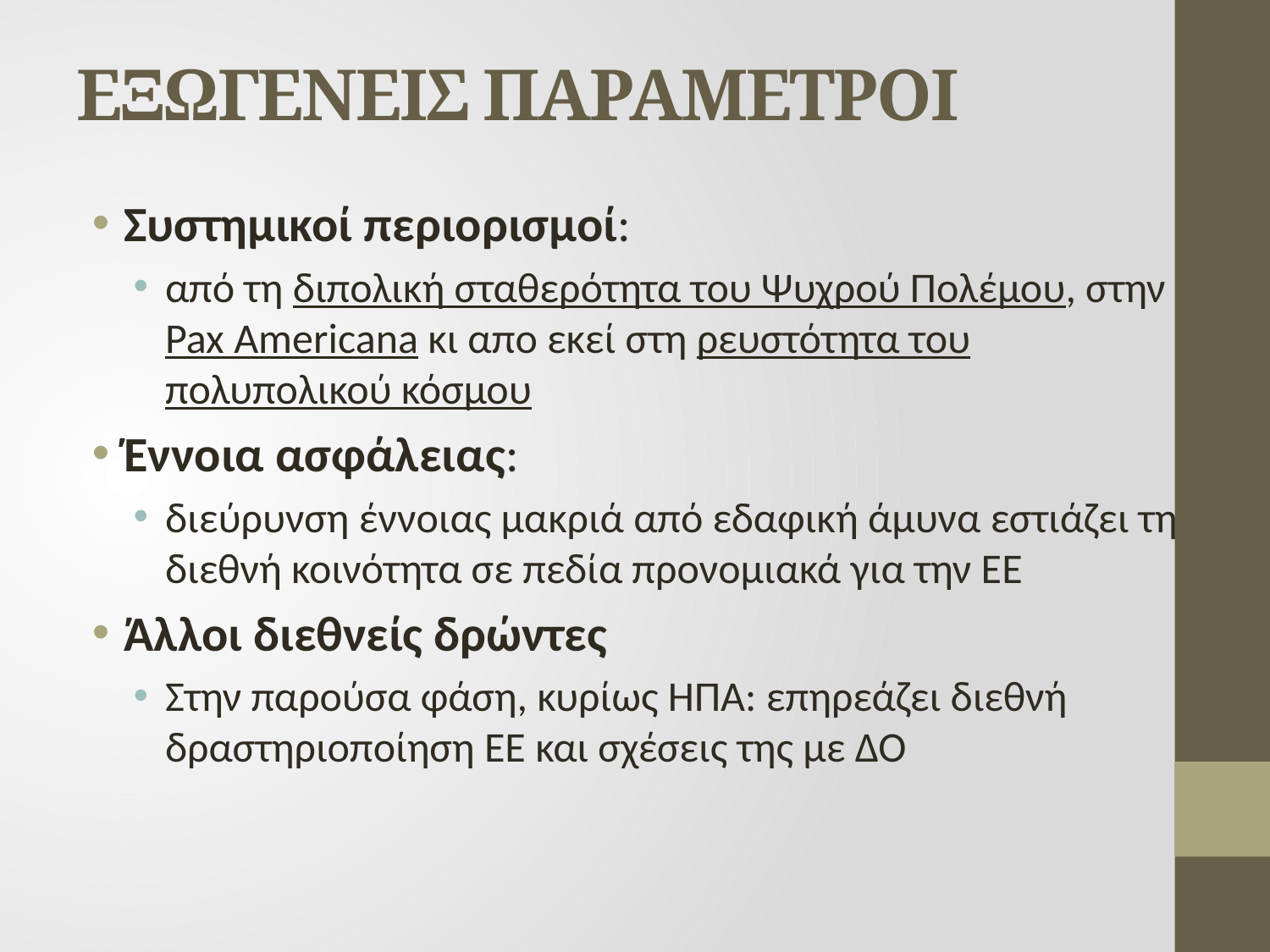

# ΕΞΩΓΕΝΕΙΣ ΠΑΡΑΜΕΤΡΟΙ
Συστημικοί περιορισμοί:
από τη διπολική σταθερότητα του Ψυχρού Πολέμου, στην Pax Americana κι απο εκεί στη ρευστότητα του πολυπολικού κόσμου
Έννοια ασφάλειας:
διεύρυνση έννοιας μακριά από εδαφική άμυνα εστιάζει τη διεθνή κοινότητα σε πεδία προνομιακά για την ΕΕ
Άλλοι διεθνείς δρώντες
Στην παρούσα φάση, κυρίως ΗΠΑ: επηρεάζει διεθνή δραστηριοποίηση ΕΕ και σχέσεις της με ΔΟ